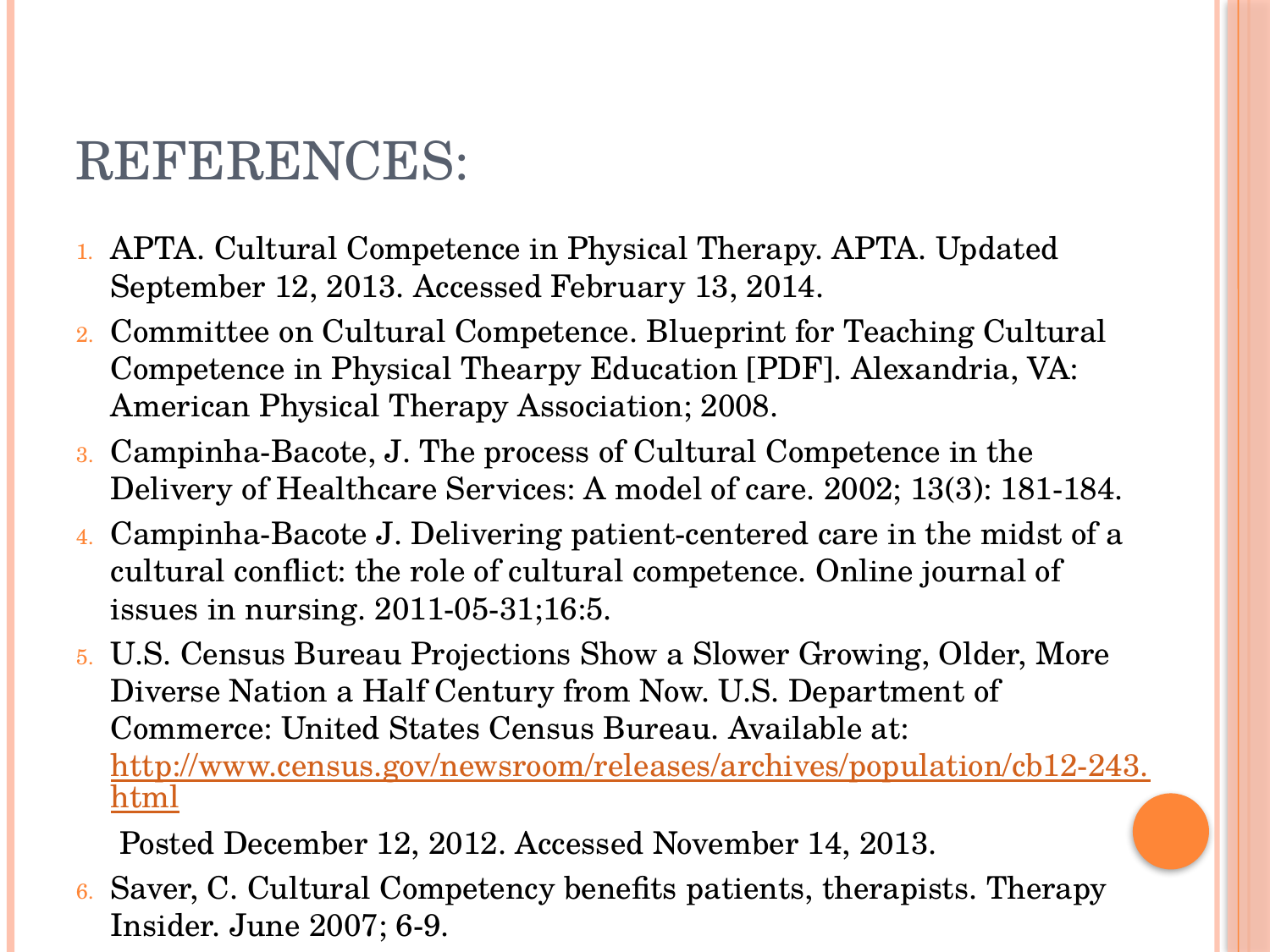

# References:
APTA. Cultural Competence in Physical Therapy. APTA. Updated September 12, 2013. Accessed February 13, 2014.
Committee on Cultural Competence. Blueprint for Teaching Cultural Competence in Physical Thearpy Education [PDF]. Alexandria, VA: American Physical Therapy Association; 2008.
Campinha-Bacote, J. The process of Cultural Competence in the Delivery of Healthcare Services: A model of care. 2002; 13(3): 181-184.
Campinha-Bacote J. Delivering patient-centered care in the midst of a cultural conflict: the role of cultural competence. Online journal of issues in nursing. 2011-05-31;16:5.
U.S. Census Bureau Projections Show a Slower Growing, Older, More Diverse Nation a Half Century from Now. U.S. Department of Commerce: United States Census Bureau. Available at: http://www.census.gov/newsroom/releases/archives/population/cb12-243.html Posted December 12, 2012. Accessed November 14, 2013.
Saver, C. Cultural Competency benefits patients, therapists. Therapy Insider. June 2007; 6-9.